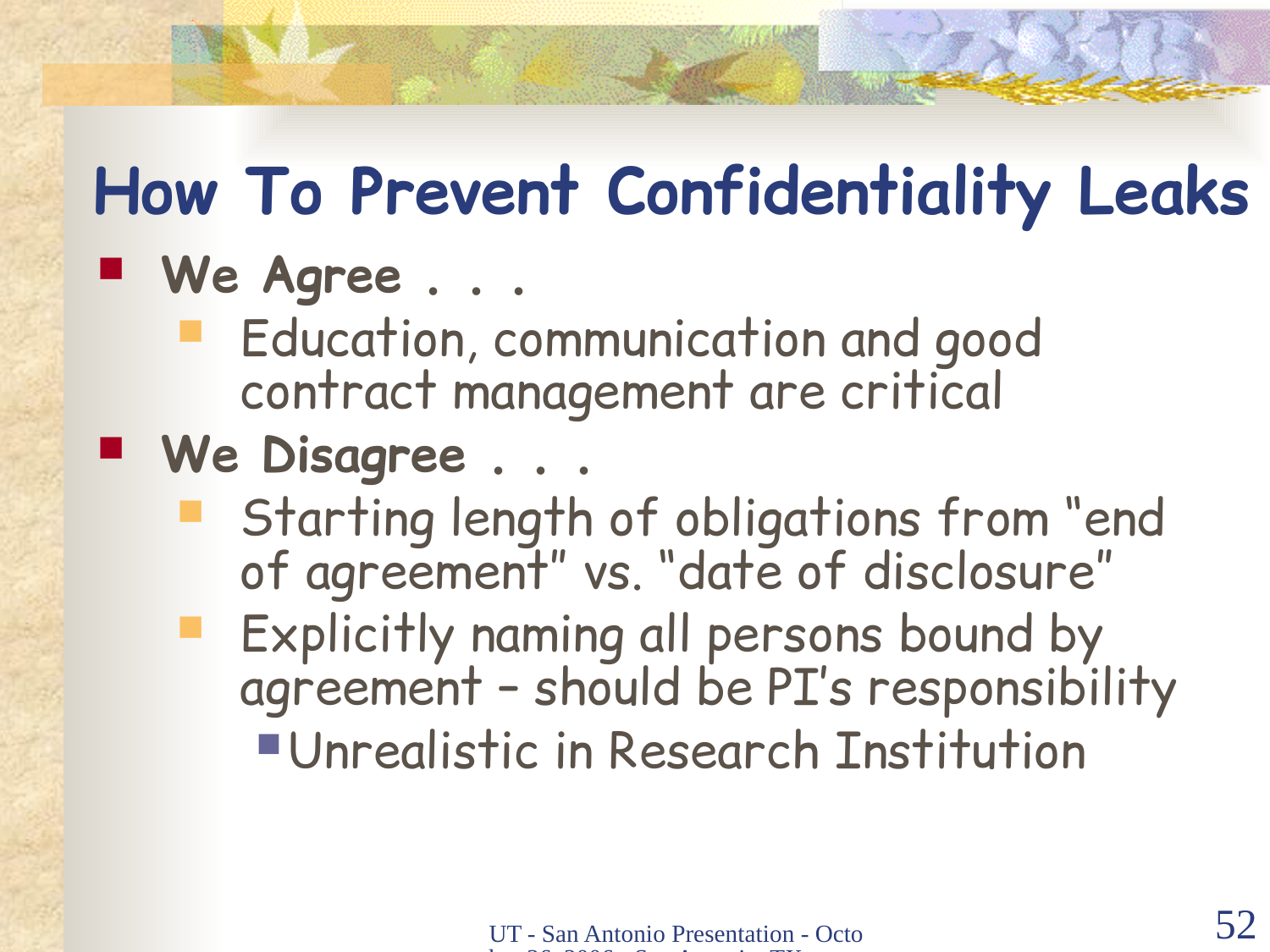

# How To Prevent Confidentiality Leaks
We Agree . . .
Education, communication and good contract management are critical
We Disagree . . .
Starting length of obligations from “end of agreement” vs. “date of disclosure”
Explicitly naming all persons bound by agreement – should be PI’s responsibility
Unrealistic in Research Institution
UT - San Antonio Presentation - October 26, 2006 - San Antonio, TX
52